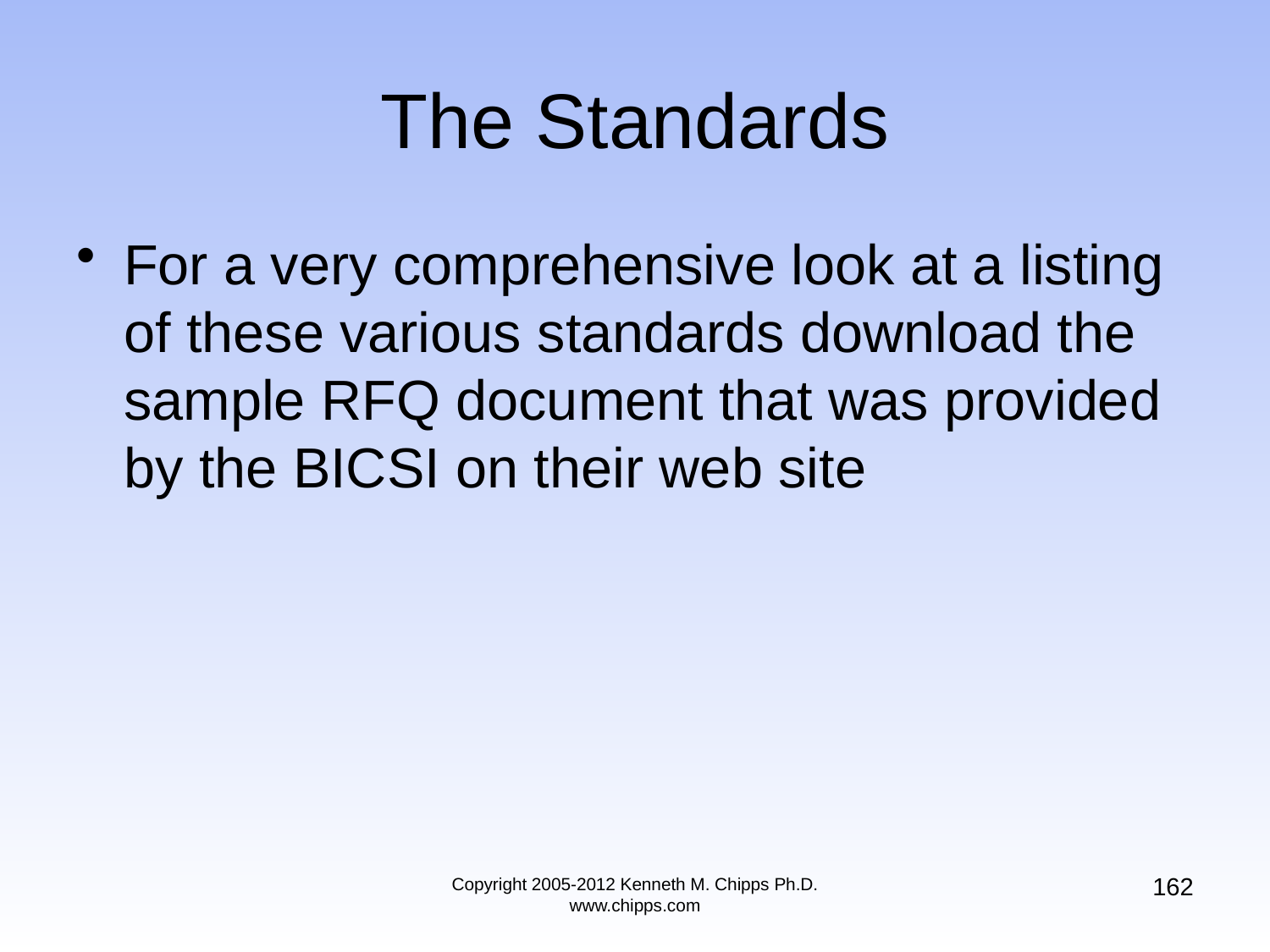

# The Standards
For a very comprehensive look at a listing of these various standards download the sample RFQ document that was provided by the BICSI on their web site
162
Copyright 2005-2012 Kenneth M. Chipps Ph.D. www.chipps.com